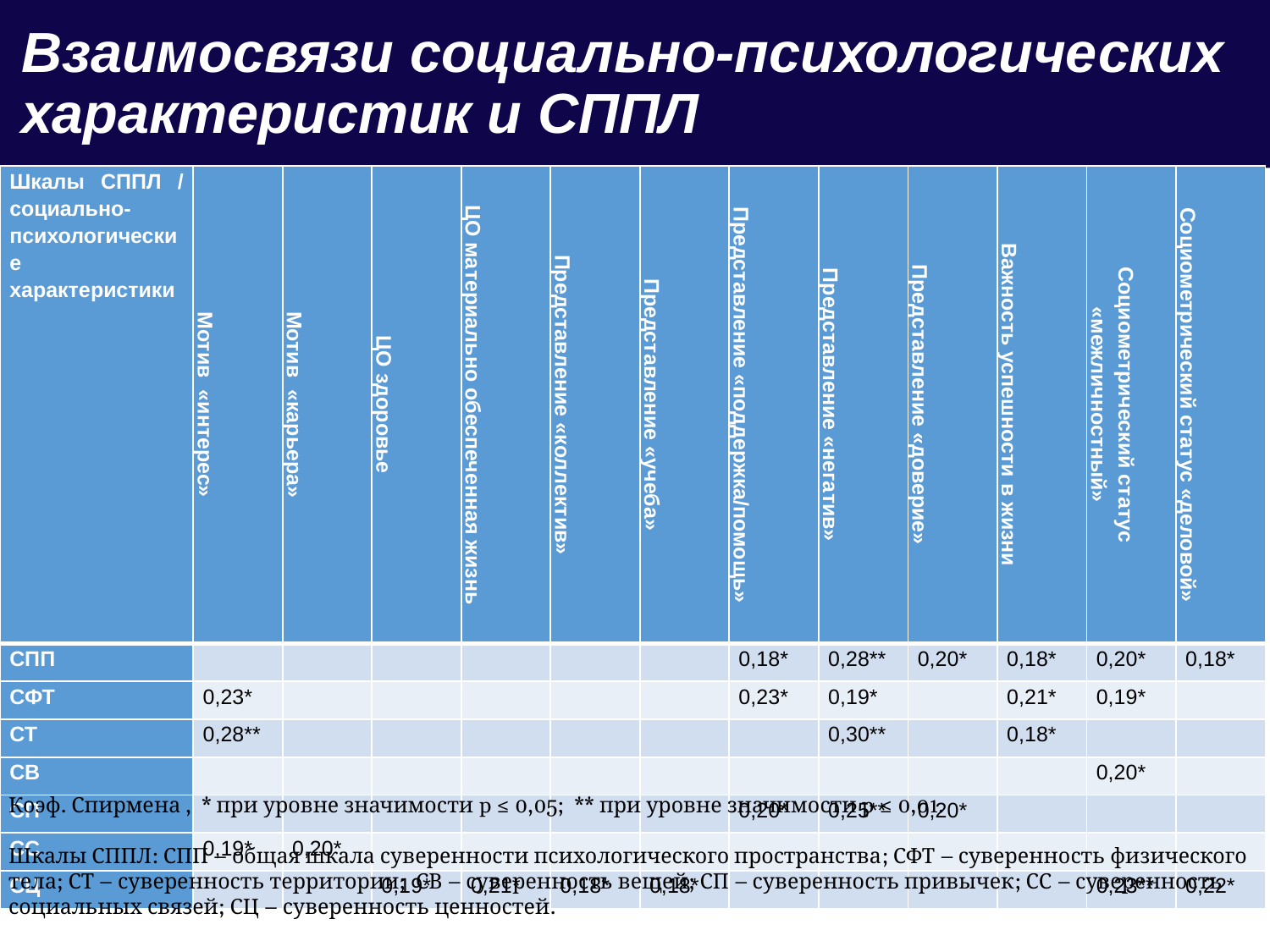

# Взаимосвязи социально-психологических характеристик и СППЛ
| Шкалы СППЛ / социально-психологические характеристики | Мотив «интерес» | Мотив «карьера» | ЦО здоровье | ЦО материально обеспеченная жизнь | Представление «коллектив» | Представление «учеба» | Представление «поддержка/помощь» | Представление «негатив» | Представление «доверие» | Важность успешности в жизни | Социометрический статус «межличностный» | Социометрический статус «деловой» |
| --- | --- | --- | --- | --- | --- | --- | --- | --- | --- | --- | --- | --- |
| СПП |  |  |  |  |  |  | 0,18\* | 0,28\*\* | 0,20\* | 0,18\* | 0,20\* | 0,18\* |
| СФТ | 0,23\* |  |  |  |  |  | 0,23\* | 0,19\* |  | 0,21\* | 0,19\* |  |
| СТ | 0,28\*\* |  |  |  |  |  |  | 0,30\*\* |  | 0,18\* |  |  |
| СВ |  |  |  |  |  |  |  |  |  |  | 0,20\* |  |
| СП |  |  |  |  |  |  | 0,20\* | 0,25\*\* | 0,20\* |  |  |  |
| СС | 0,19\* | 0,20\* |  |  |  |  |  |  |  |  |  |  |
| СЦ |  |  | 0,19\* | 0,21\* | 0,18\* | 0,18\* |  |  |  |  | 0,23\*\* | 0,22\* |
Коэф. Спирмена ,  * при уровне значимости p ≤ 0,05;  ** при уровне значимости p ≤ 0,01.

Шкалы СППЛ: СПП – общая шкала суверенности психологического пространства; СФТ – суверенность физического тела; СТ – суверенность территории;  СВ – суверенность вещей; СП – суверенность привычек; СС – суверенность социальных связей; СЦ – суверенность ценностей.